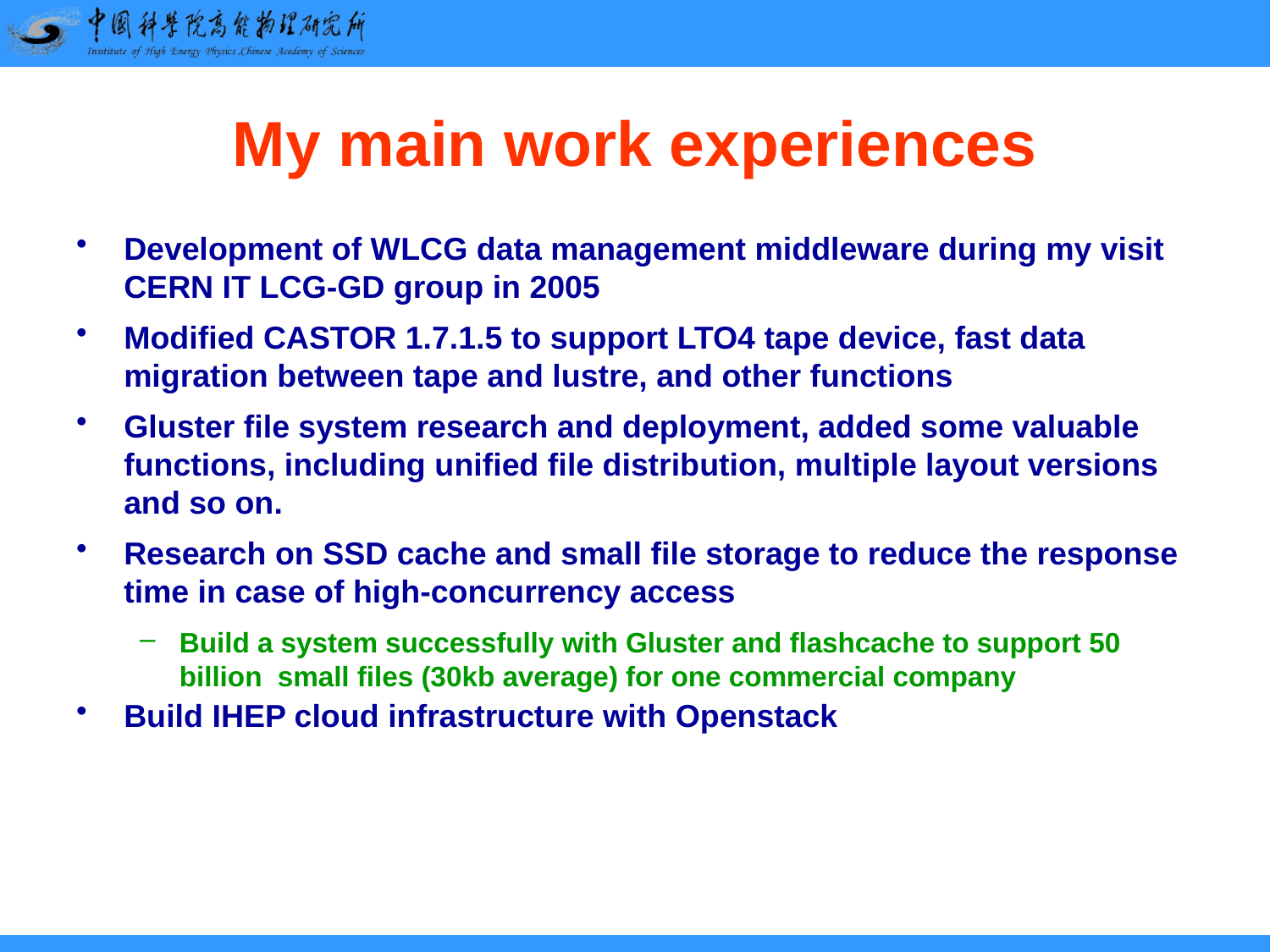

# My main work experiences
Development of WLCG data management middleware during my visit CERN IT LCG-GD group in 2005
Modified CASTOR 1.7.1.5 to support LTO4 tape device, fast data migration between tape and lustre, and other functions
Gluster file system research and deployment, added some valuable functions, including unified file distribution, multiple layout versions and so on.
Research on SSD cache and small file storage to reduce the response time in case of high-concurrency access
Build a system successfully with Gluster and flashcache to support 50 billion  small files (30kb average) for one commercial company
Build IHEP cloud infrastructure with Openstack